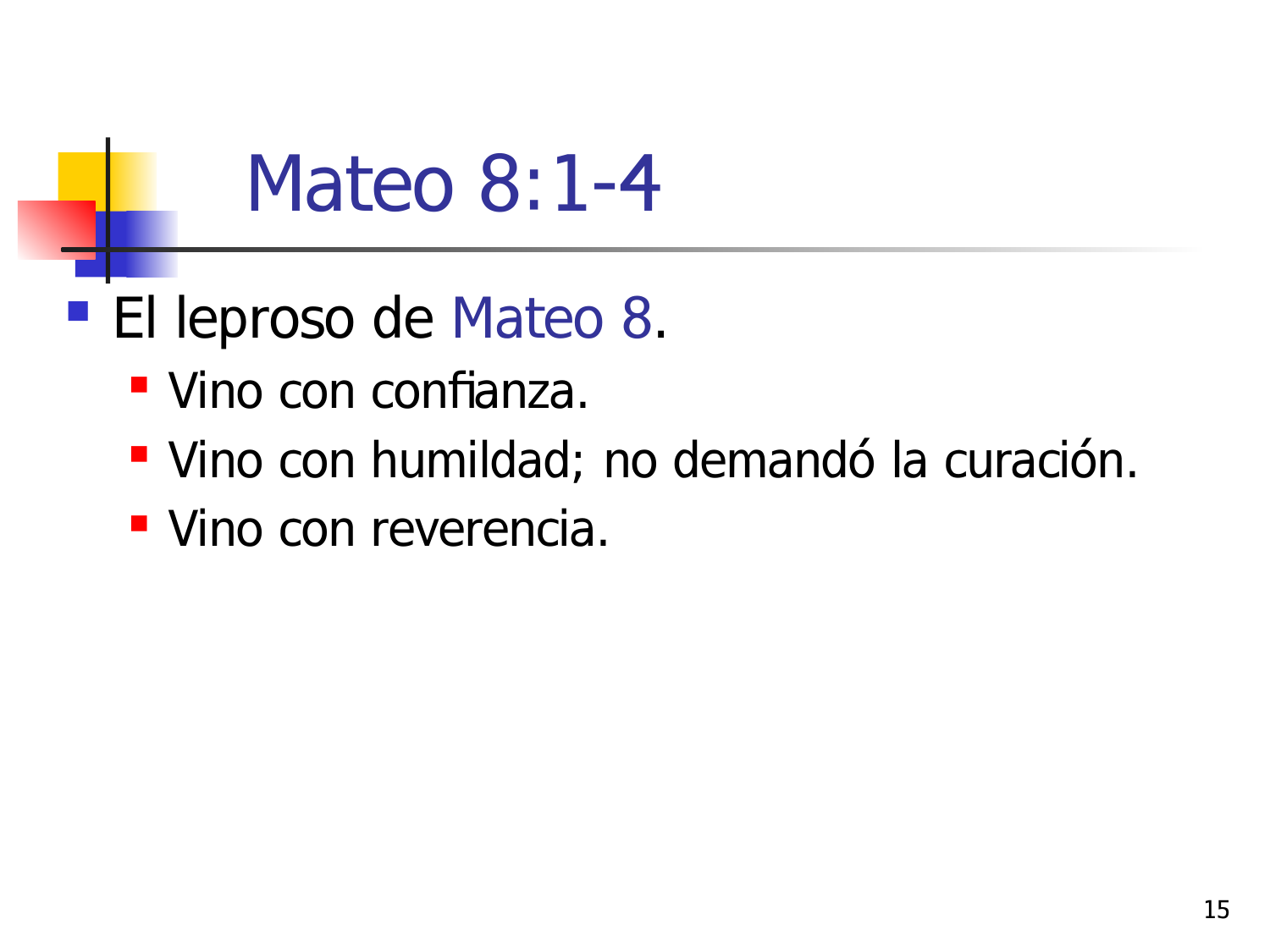

# Mateo 8:1-4
El leproso de Mateo 8.
Vino con confianza.
Vino con humildad; no demandó la curación.
Vino con reverencia.

15